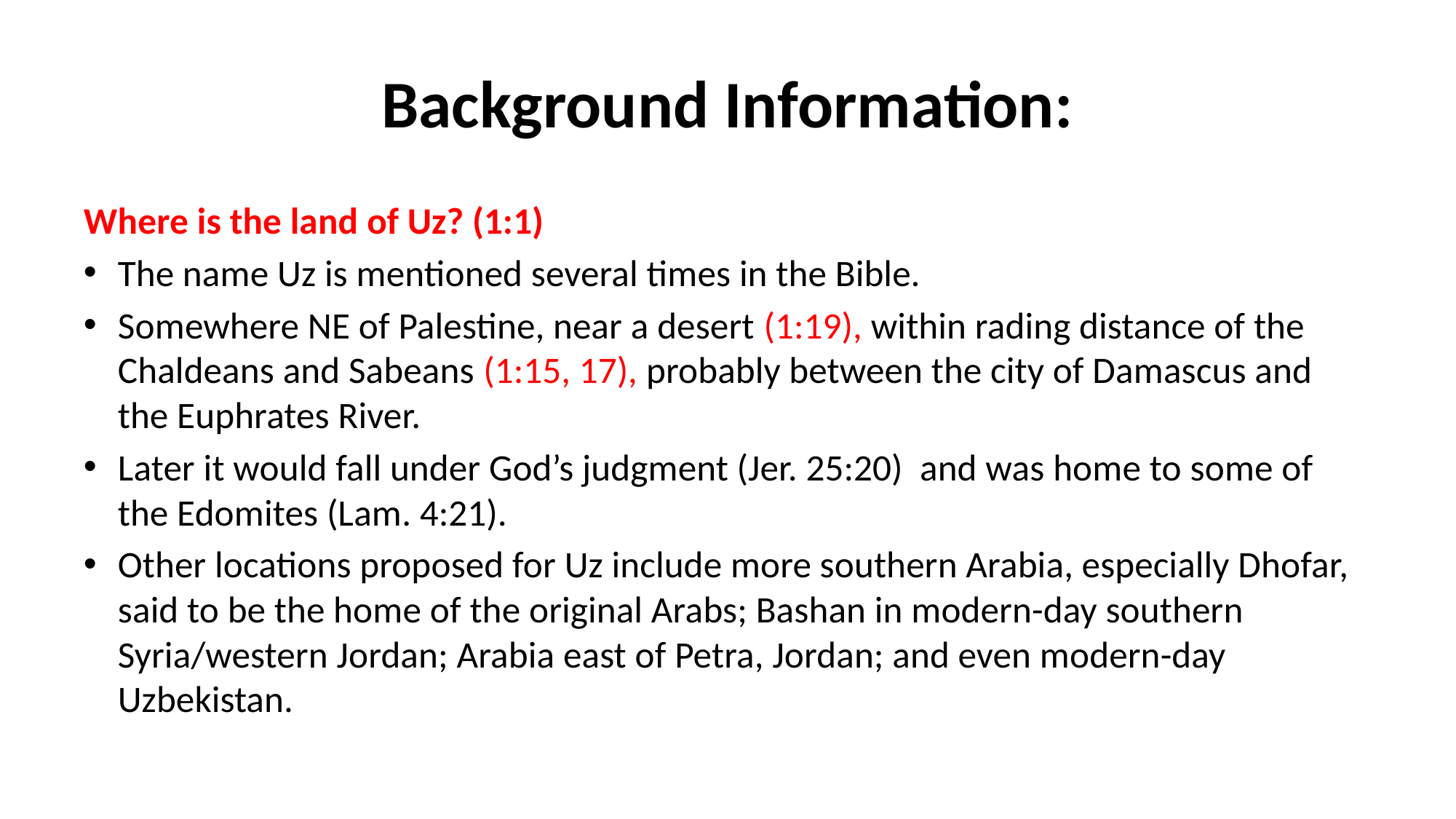

# Background Information:
Where is the land of Uz? (1:1)
The name Uz is mentioned several times in the Bible.
Somewhere NE of Palestine, near a desert (1:19), within rading distance of the Chaldeans and Sabeans (1:15, 17), probably between the city of Damascus and the Euphrates River.
Later it would fall under God’s judgment (Jer. 25:20)  and was home to some of the Edomites (Lam. 4:21).
Other locations proposed for Uz include more southern Arabia, especially Dhofar, said to be the home of the original Arabs; Bashan in modern-day southern Syria/western Jordan; Arabia east of Petra, Jordan; and even modern-day Uzbekistan.